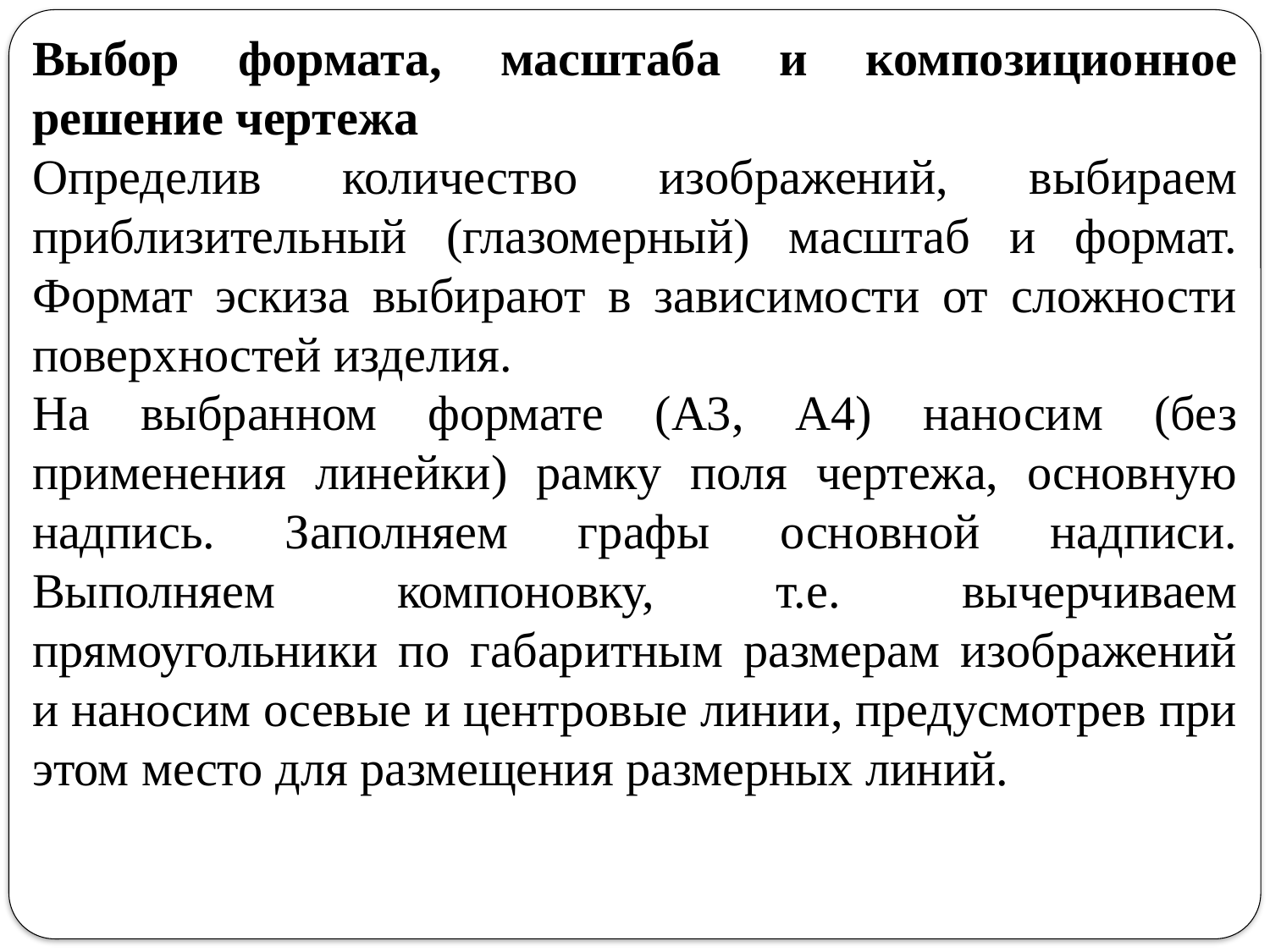

Выбор формата, масштаба и композиционное решение чертежа
Определив количество изображений, выбираем приблизительный (глазомерный) масштаб и формат. Формат эскиза выбирают в зависимости от сложности поверхностей изделия.
На выбранном формате (А3, А4) наносим (без применения линейки) рамку поля чертежа, основную надпись. Заполняем графы основной надписи. Выполняем компоновку, т.е. вычерчиваем прямоугольники по габаритным размерам изображений и наносим осевые и центровые линии, предусмотрев при этом место для размещения размерных линий.